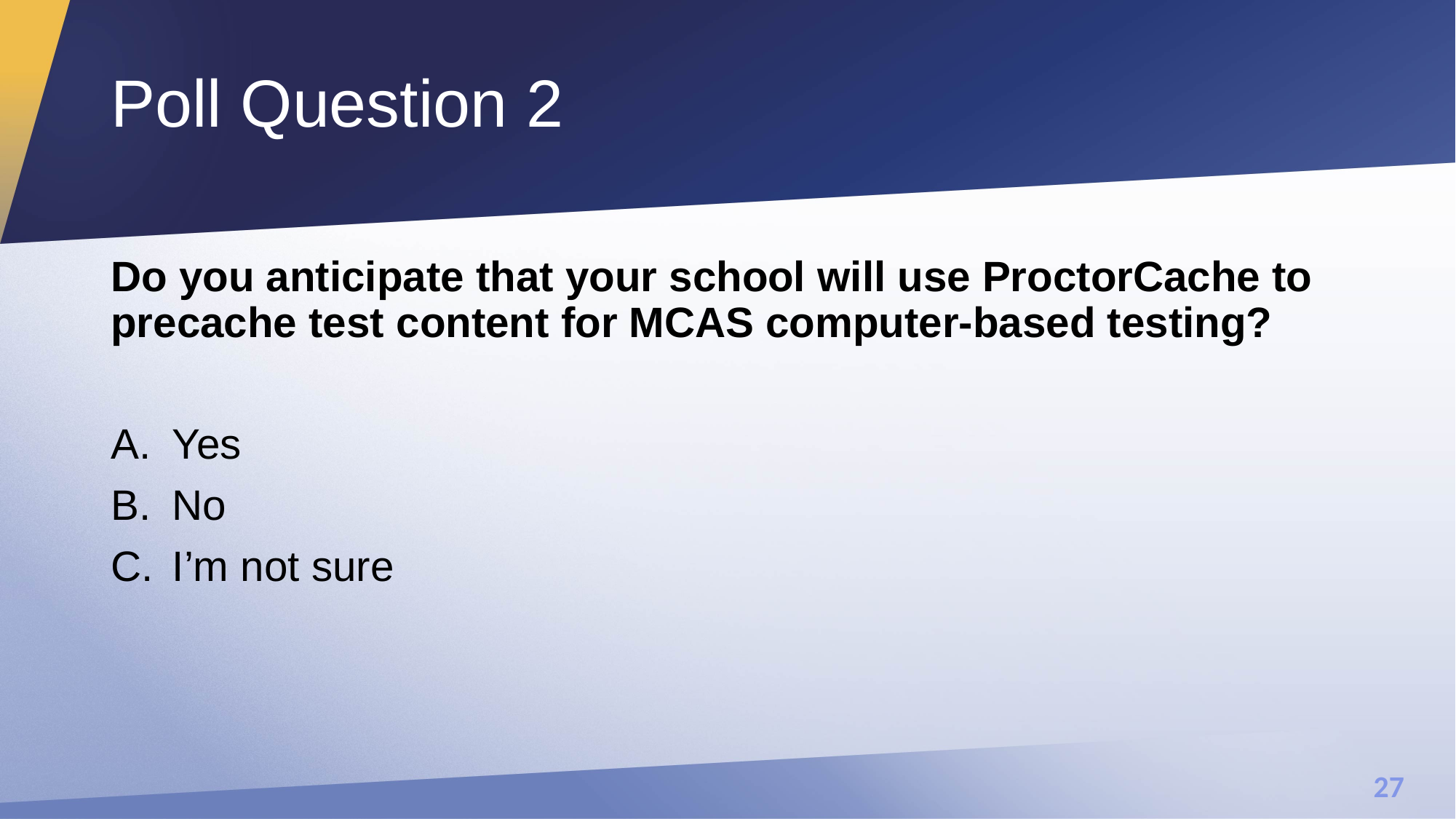

# Poll Question 2
Do you anticipate that your school will use ProctorCache to precache test content for MCAS computer-based testing?

Yes
No
I’m not sure